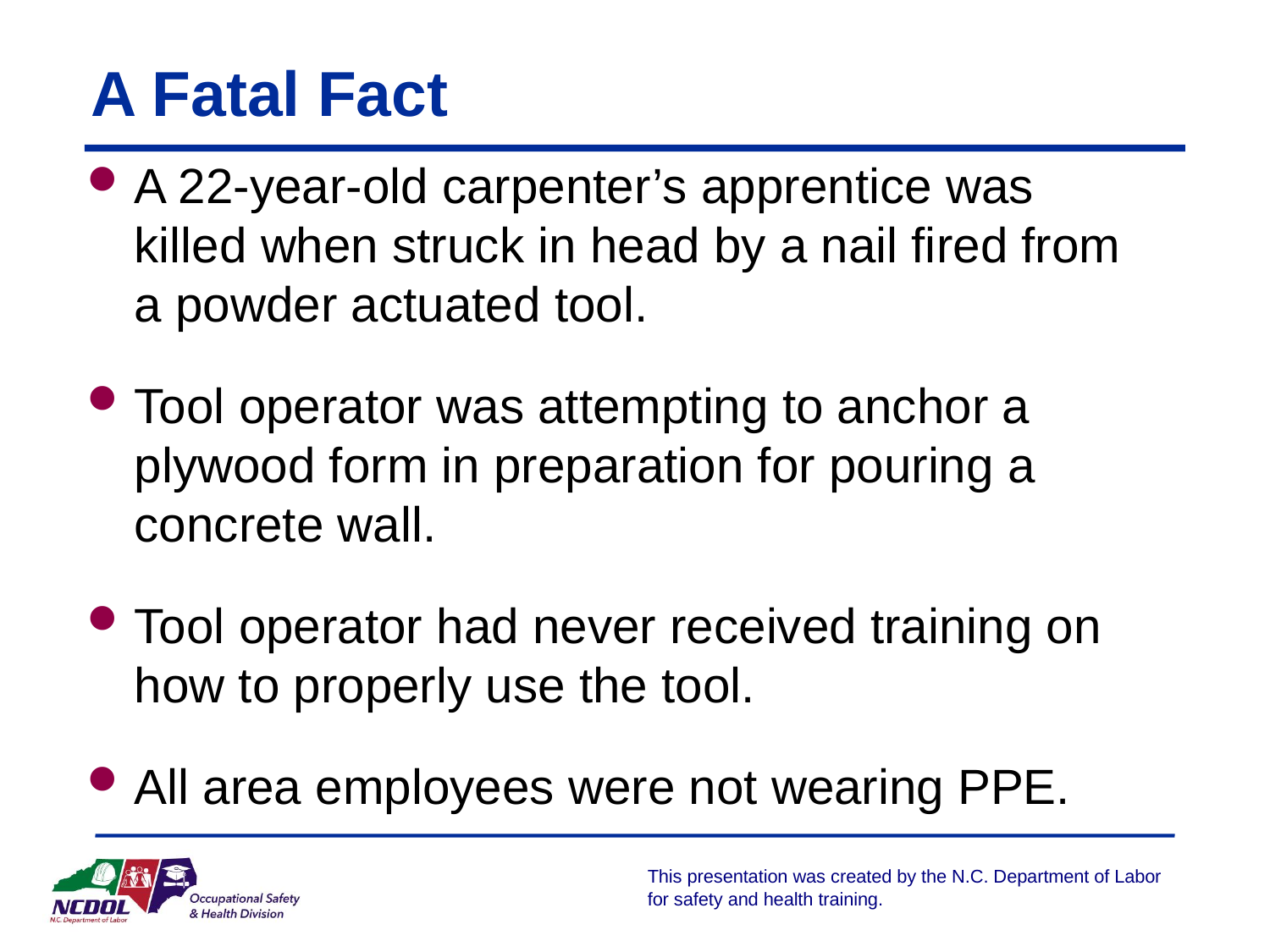

# A Fatal Fact
A 22-year-old carpenter’s apprentice was killed when struck in head by a nail fired from a powder actuated tool.

Tool operator was attempting to anchor a plywood form in preparation for pouring a concrete wall.

Tool operator had never received training on how to properly use the tool.

All area employees were not wearing PPE.